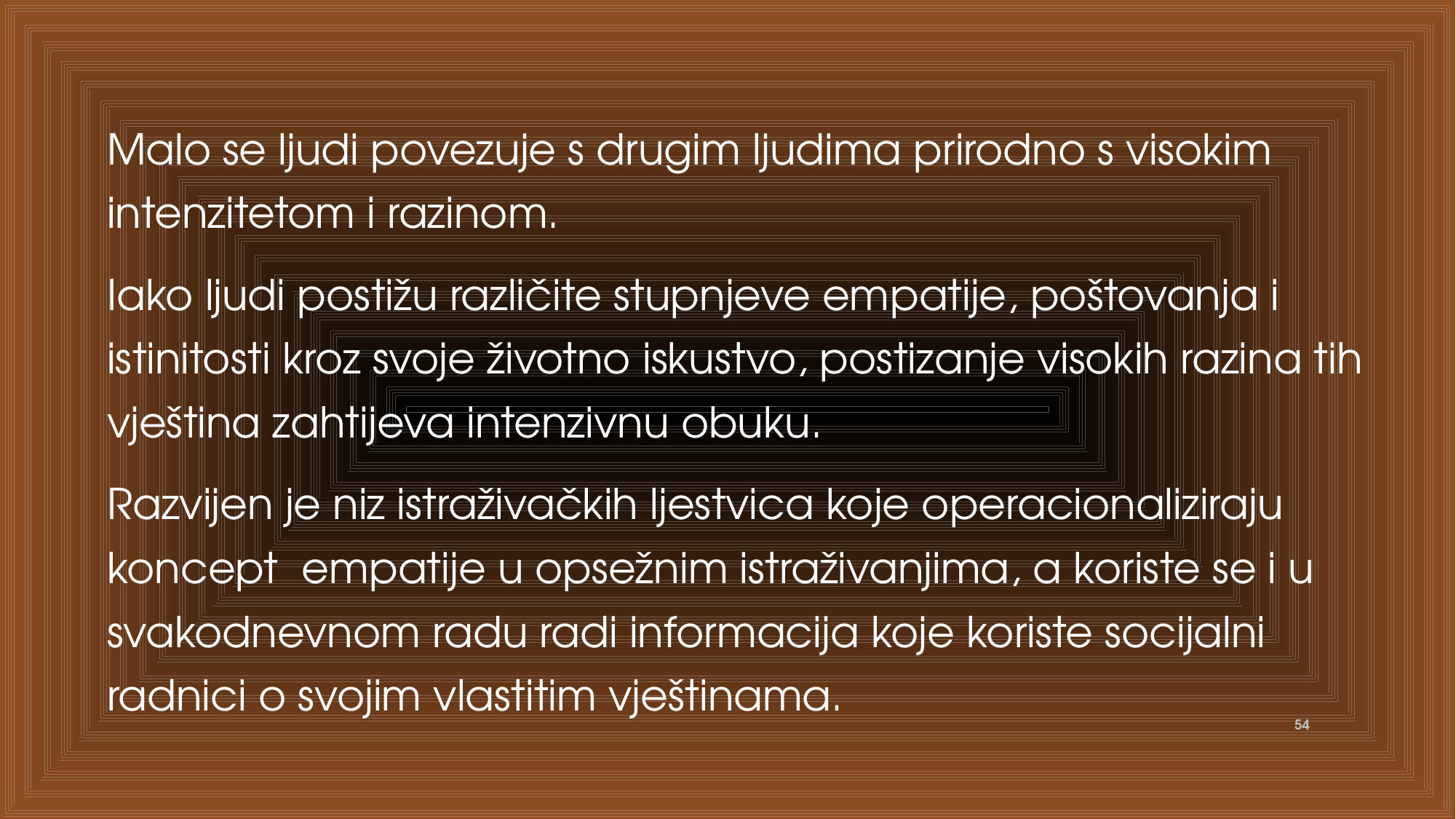

Malo se ljudi povezuje s drugim ljudima prirodno s visokim intenzitetom i razinom.
Iako ljudi postižu različite stupnjeve empatije, poštovanja i istinitosti kroz svoje životno iskustvo, postizanje visokih razina tih vještina zahtijeva intenzivnu obuku.
Razvijen je niz istraživačkih ljestvica koje operacionaliziraju koncept  empatije u opsežnim istraživanjima, a koriste se i u svakodnevnom radu radi informacija koje koriste socijalni radnici o svojim vlastitim vještinama.
54